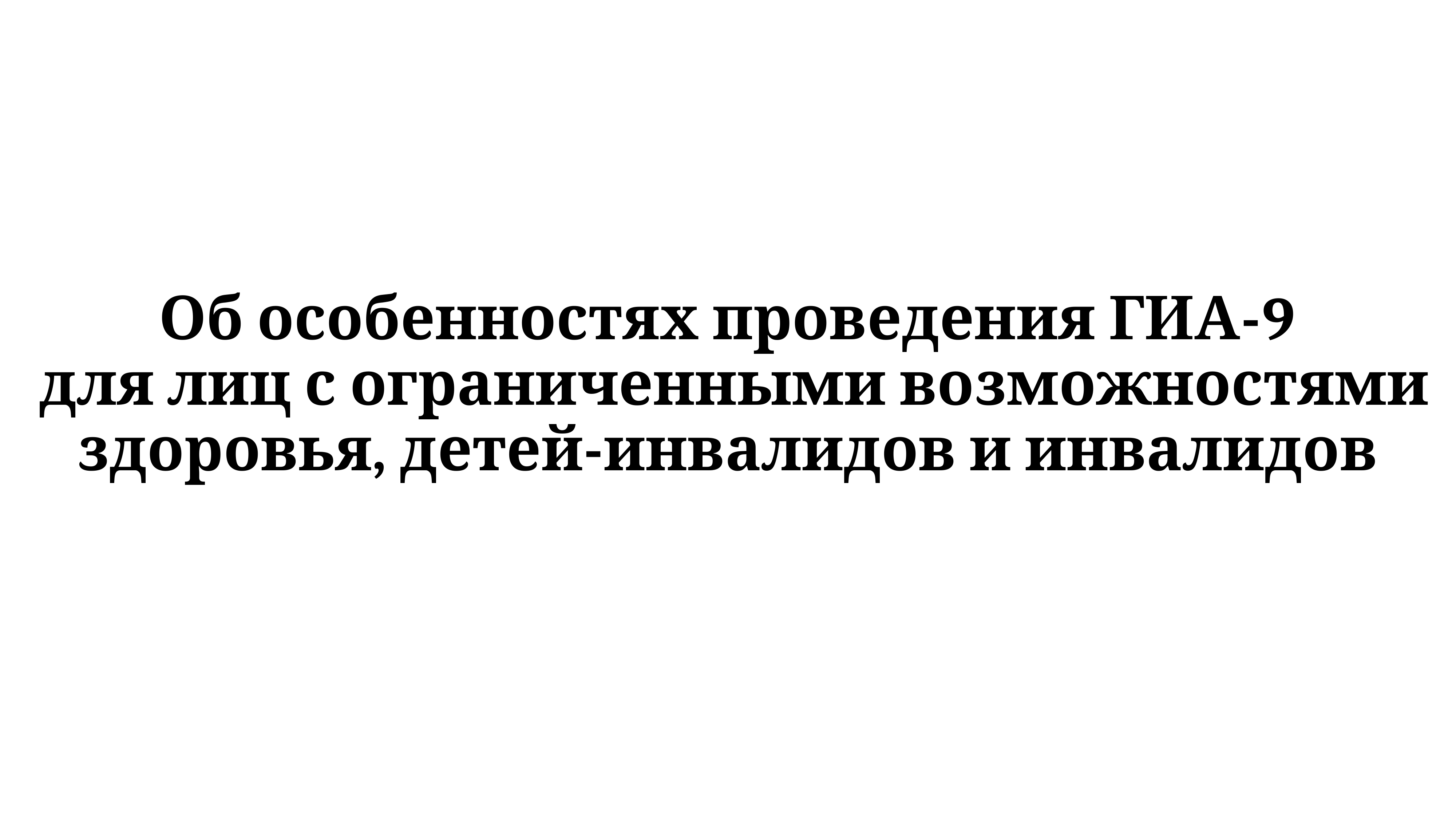

# Об особенностях проведения ГИА-9 для лиц с ограниченными возможностями здоровья, детей-инвалидов и инвалидов